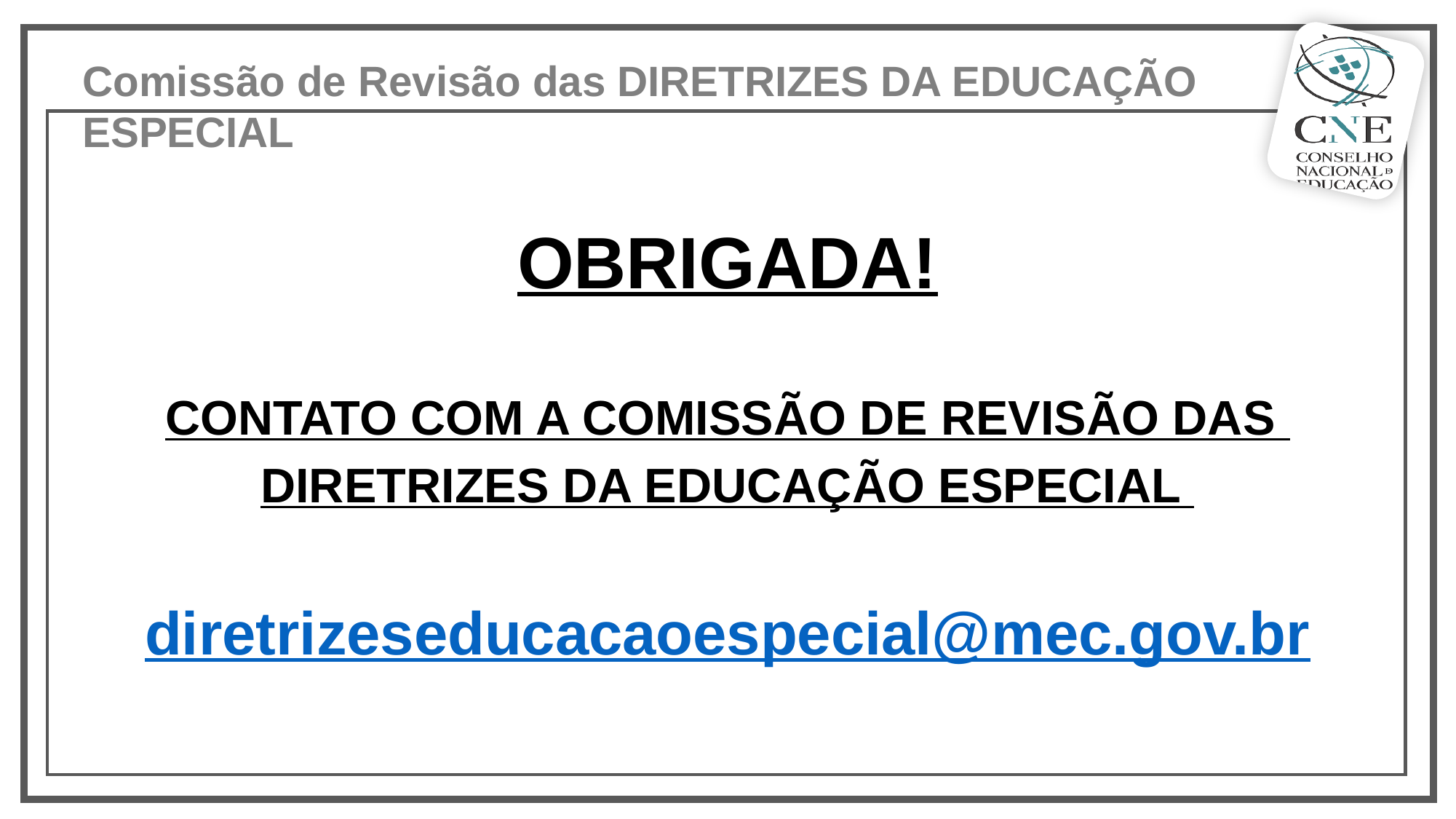

OBRIGADA!

CONTATO COM A COMISSÃO DE REVISÃO DAS
DIRETRIZES DA EDUCAÇÃO ESPECIAL

diretrizeseducacaoespecial@mec.gov.br